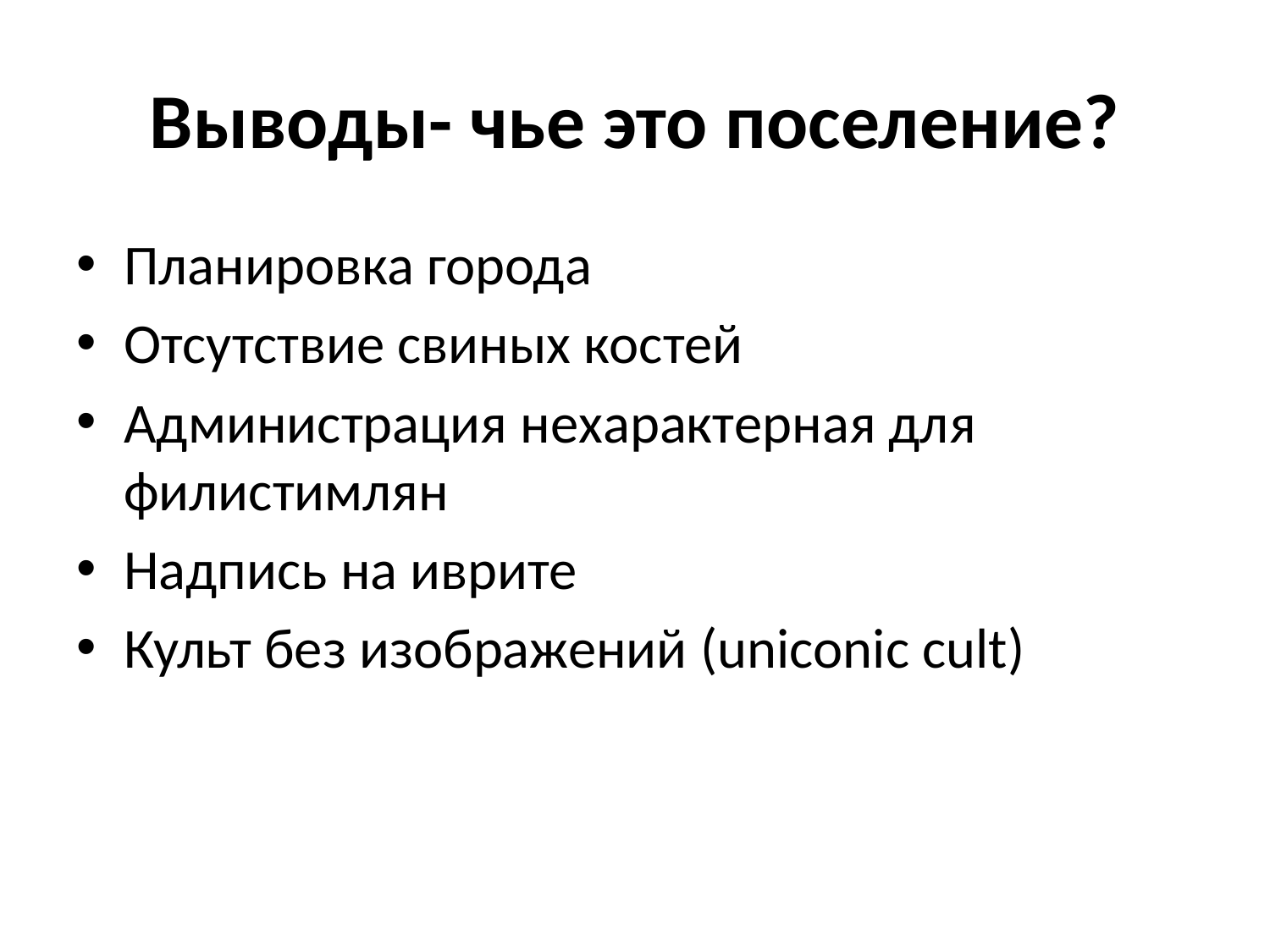

# Выводы- чье это поселение?
Планировка города
Отсутствие свиных костей
Администрация нехарактерная для филистимлян
Надпись на иврите
Культ без изображений (uniconic cult)